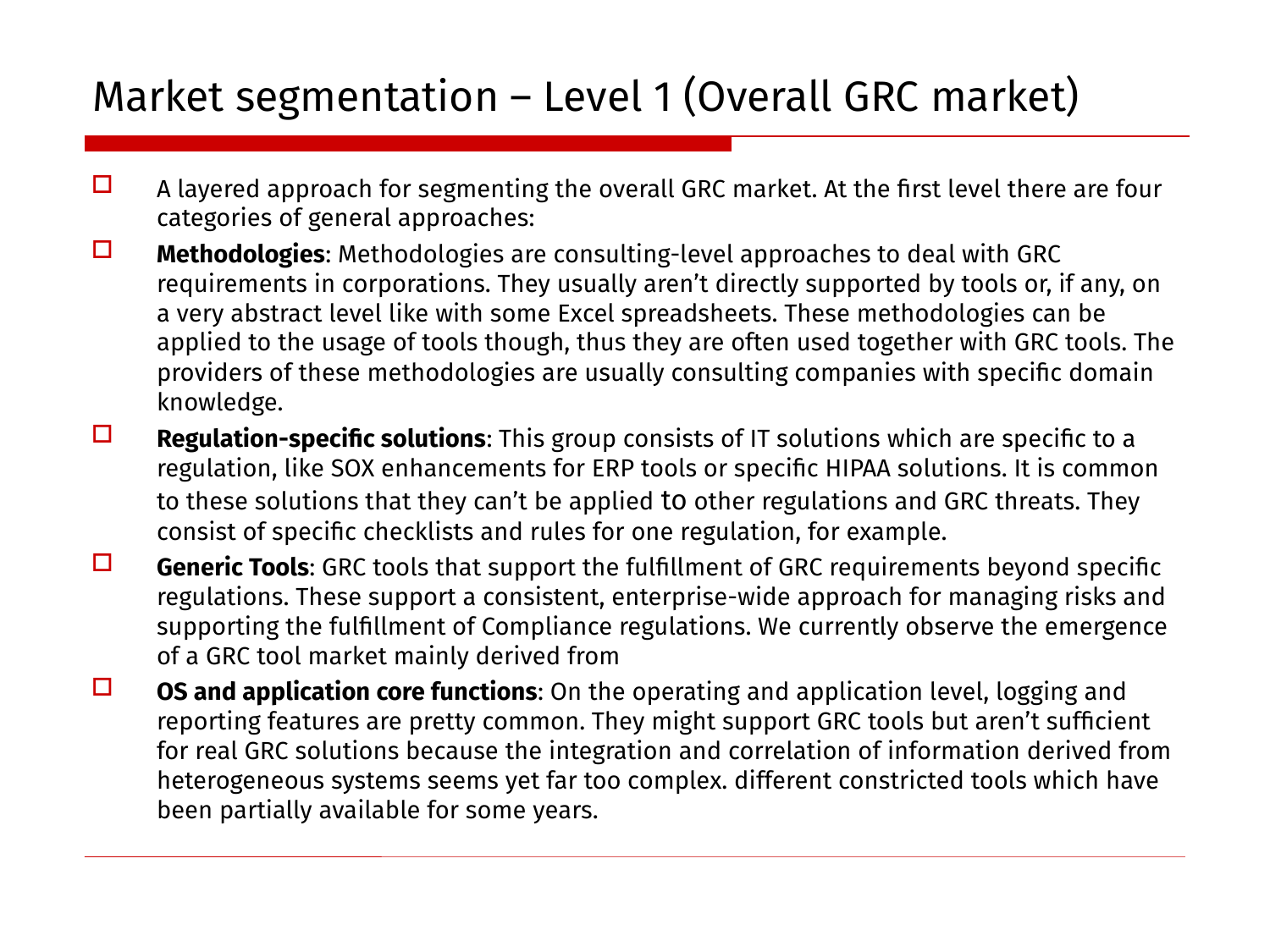

# Market segmentation – Level 1 (Overall GRC market)
A layered approach for segmenting the overall GRC market. At the first level there are four categories of general approaches:
Methodologies: Methodologies are consulting-level approaches to deal with GRC requirements in corporations. They usually aren’t directly supported by tools or, if any, on a very abstract level like with some Excel spreadsheets. These methodologies can be applied to the usage of tools though, thus they are often used together with GRC tools. The providers of these methodologies are usually consulting companies with specific domain knowledge.
Regulation-specific solutions: This group consists of IT solutions which are specific to a regulation, like SOX enhancements for ERP tools or specific HIPAA solutions. It is common to these solutions that they can’t be applied to other regulations and GRC threats. They consist of specific checklists and rules for one regulation, for example.
Generic Tools: GRC tools that support the fulfillment of GRC requirements beyond specific regulations. These support a consistent, enterprise-wide approach for managing risks and supporting the fulfillment of Compliance regulations. We currently observe the emergence of a GRC tool market mainly derived from
OS and application core functions: On the operating and application level, logging and reporting features are pretty common. They might support GRC tools but aren’t sufficient for real GRC solutions because the integration and correlation of information derived from heterogeneous systems seems yet far too complex. different constricted tools which have been partially available for some years.